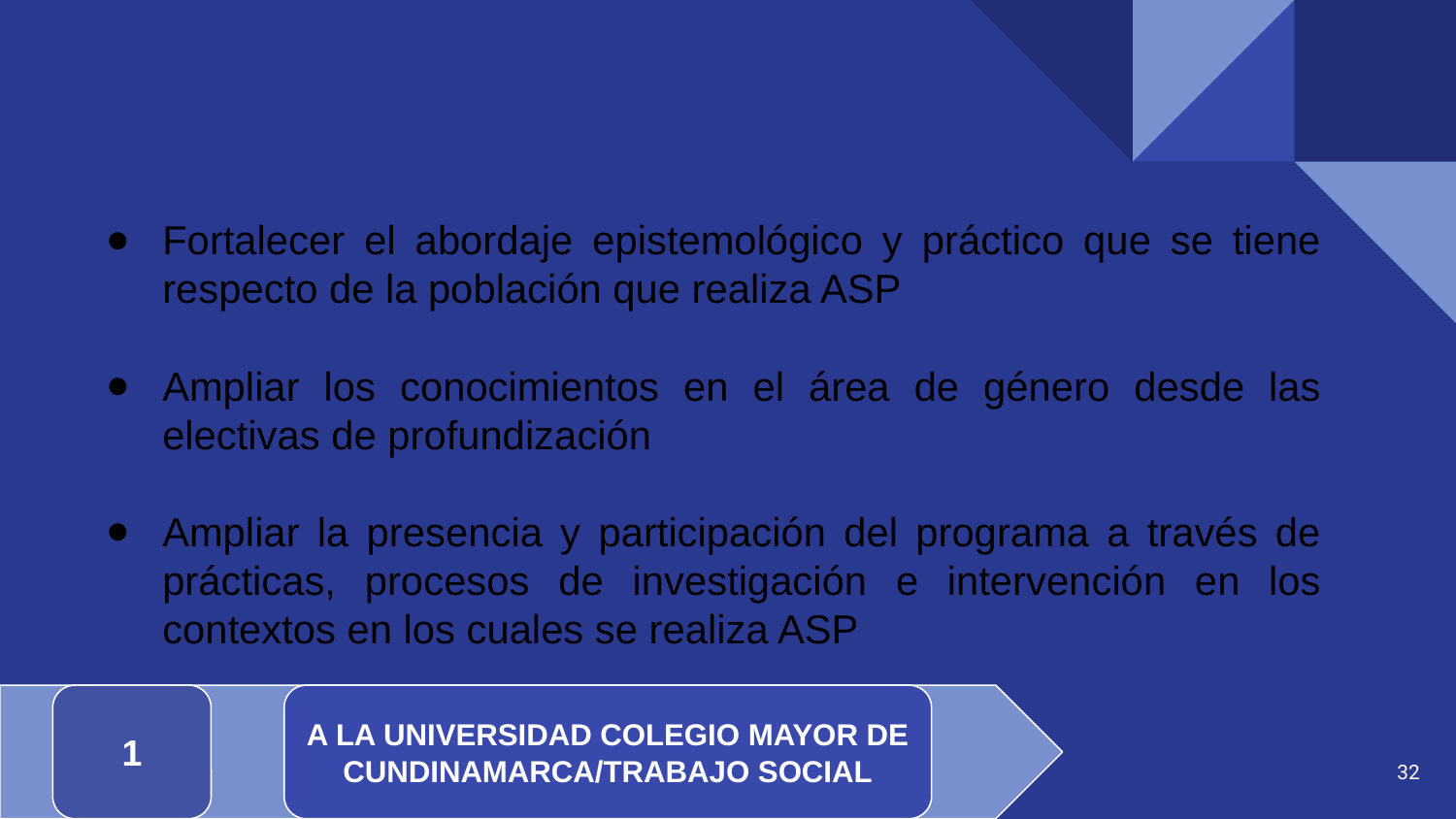

# RECOMENDACIONES

Fortalecer el abordaje epistemológico y práctico que se tiene respecto de la población que realiza ASP

Ampliar los conocimientos en el área de género desde las electivas de profundización

Ampliar la presencia y participación del programa a través de prácticas, procesos de investigación e intervención en los contextos en los cuales se realiza ASP

1
A LA UNIVERSIDAD COLEGIO MAYOR DE CUNDINAMARCA/TRABAJO SOCIAL
32